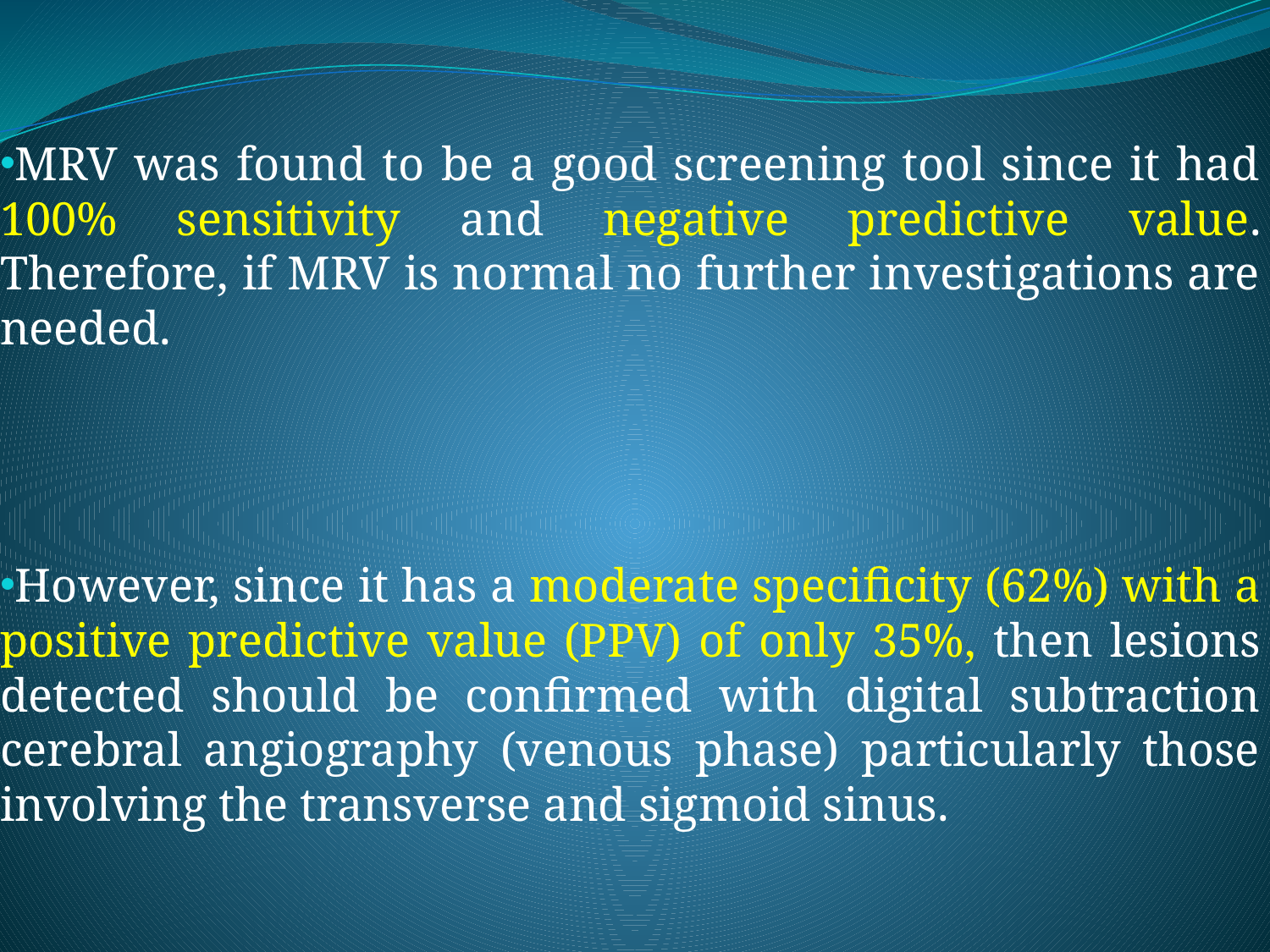

MRV was found to be a good screening tool since it had 100% sensitivity and negative predictive value. Therefore, if MRV is normal no further investigations are needed.

However, since it has a moderate specificity (62%) with a positive predictive value (PPV) of only 35%, then lesions detected should be confirmed with digital subtraction cerebral angiography (venous phase) particularly those involving the transverse and sigmoid sinus.